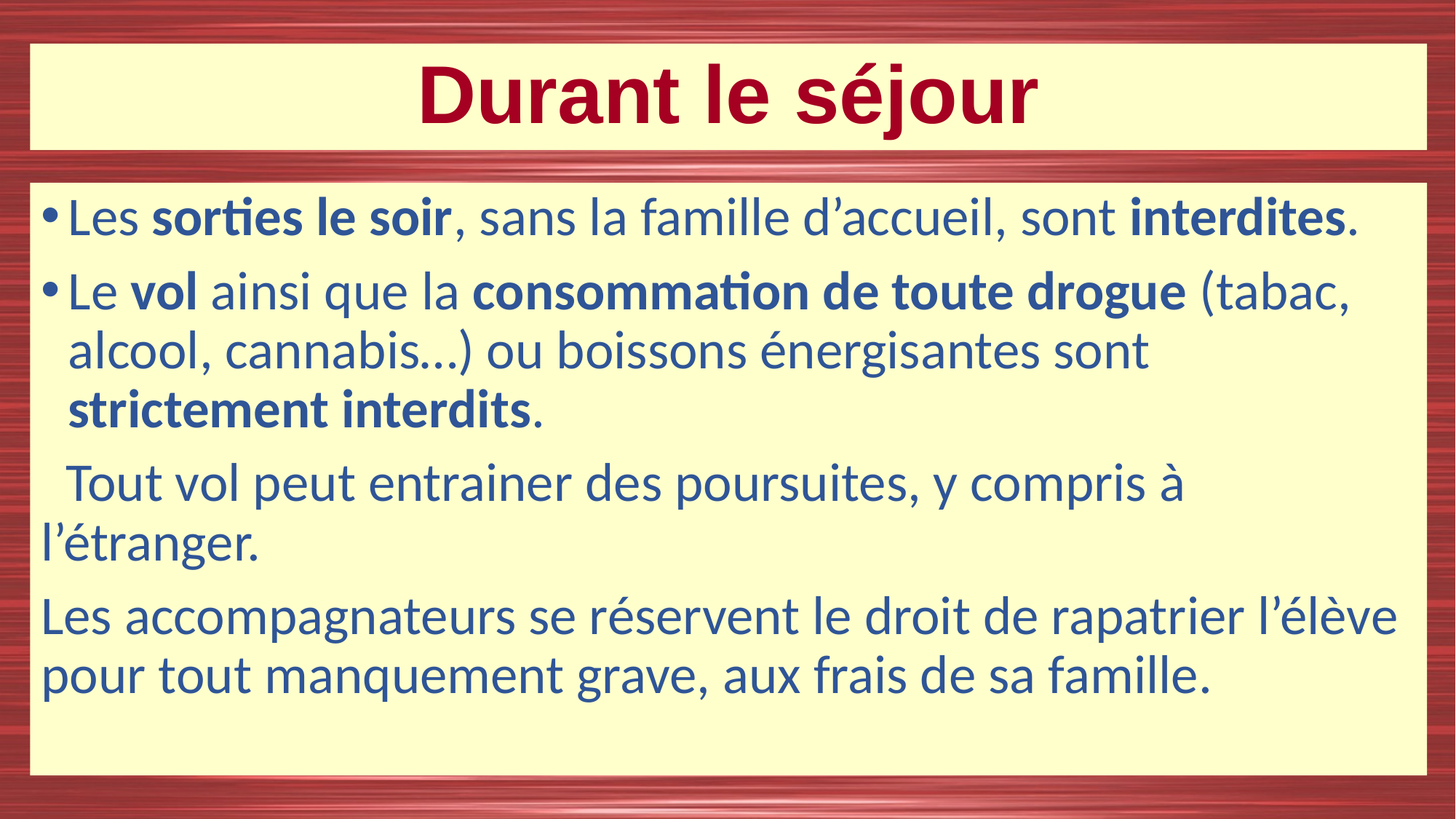

# Durant le séjour
Les sorties le soir, sans la famille d’accueil, sont interdites.
Le vol ainsi que la consommation de toute drogue (tabac, alcool, cannabis…) ou boissons énergisantes sont strictement interdits.
  Tout vol peut entrainer des poursuites, y compris à  l’étranger.
Les accompagnateurs se réservent le droit de rapatrier l’élève pour tout manquement grave, aux frais de sa famille.